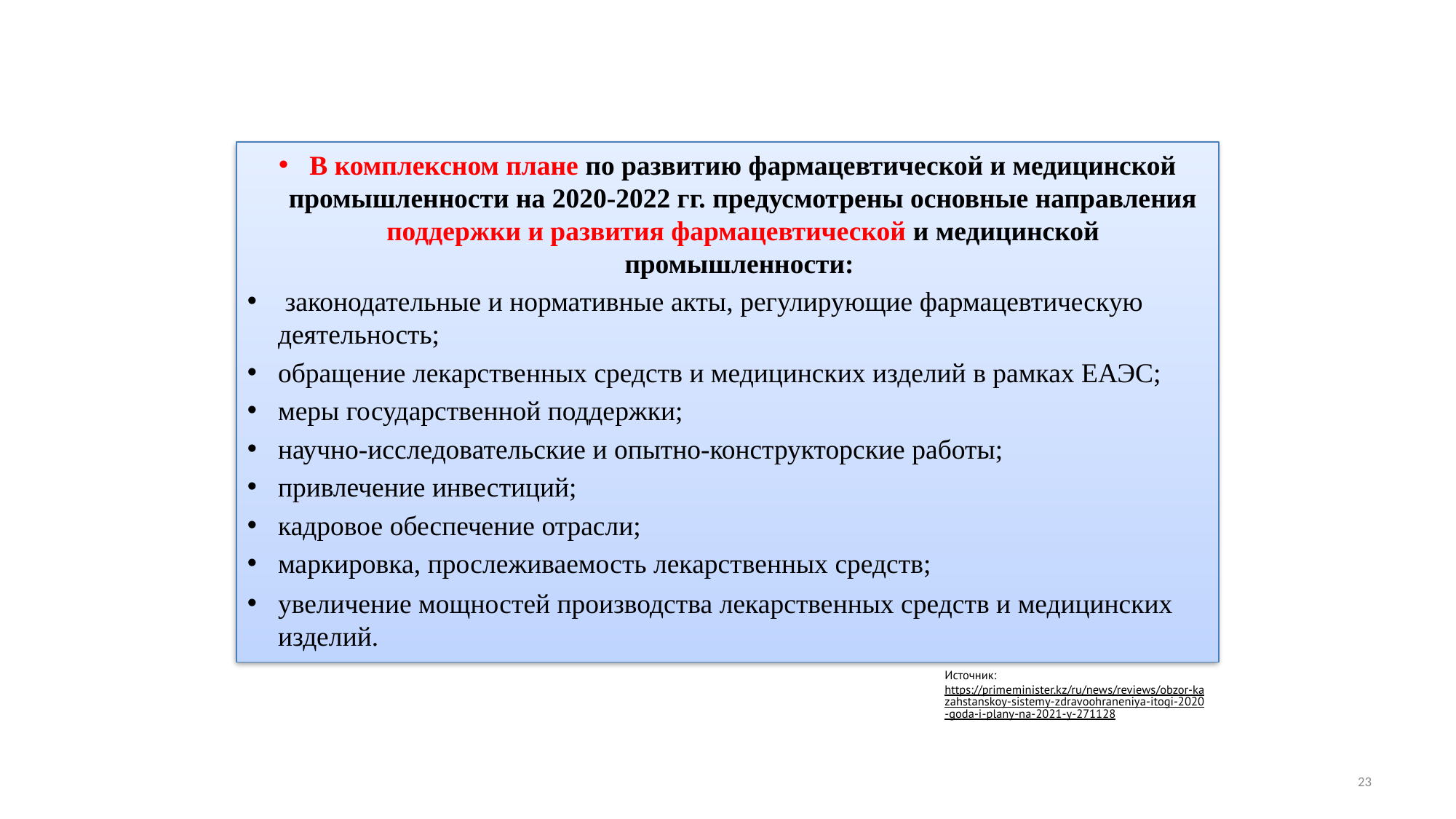

В комплексном плане по развитию фармацевтической и медицинской промышленности на 2020-2022 гг. предусмотрены основные направления поддержки и развития фармацевтической и медицинской промышленности:
 законодательные и нормативные акты, регулирующие фармацевтическую деятельность;
обращение лекарственных средств и медицинских изделий в рамках ЕАЭС;
меры государственной поддержки;
научно-исследовательские и опытно-конструкторские работы;
привлечение инвестиций;
кадровое обеспечение отрасли;
маркировка, прослеживаемость лекарственных средств;
увеличение мощностей производства лекарственных средств и медицинских изделий.
Источник: https://primeminister.kz/ru/news/reviews/obzor-kazahstanskoy-sistemy-zdravoohraneniya-itogi-2020-goda-i-plany-na-2021-y-271128
23